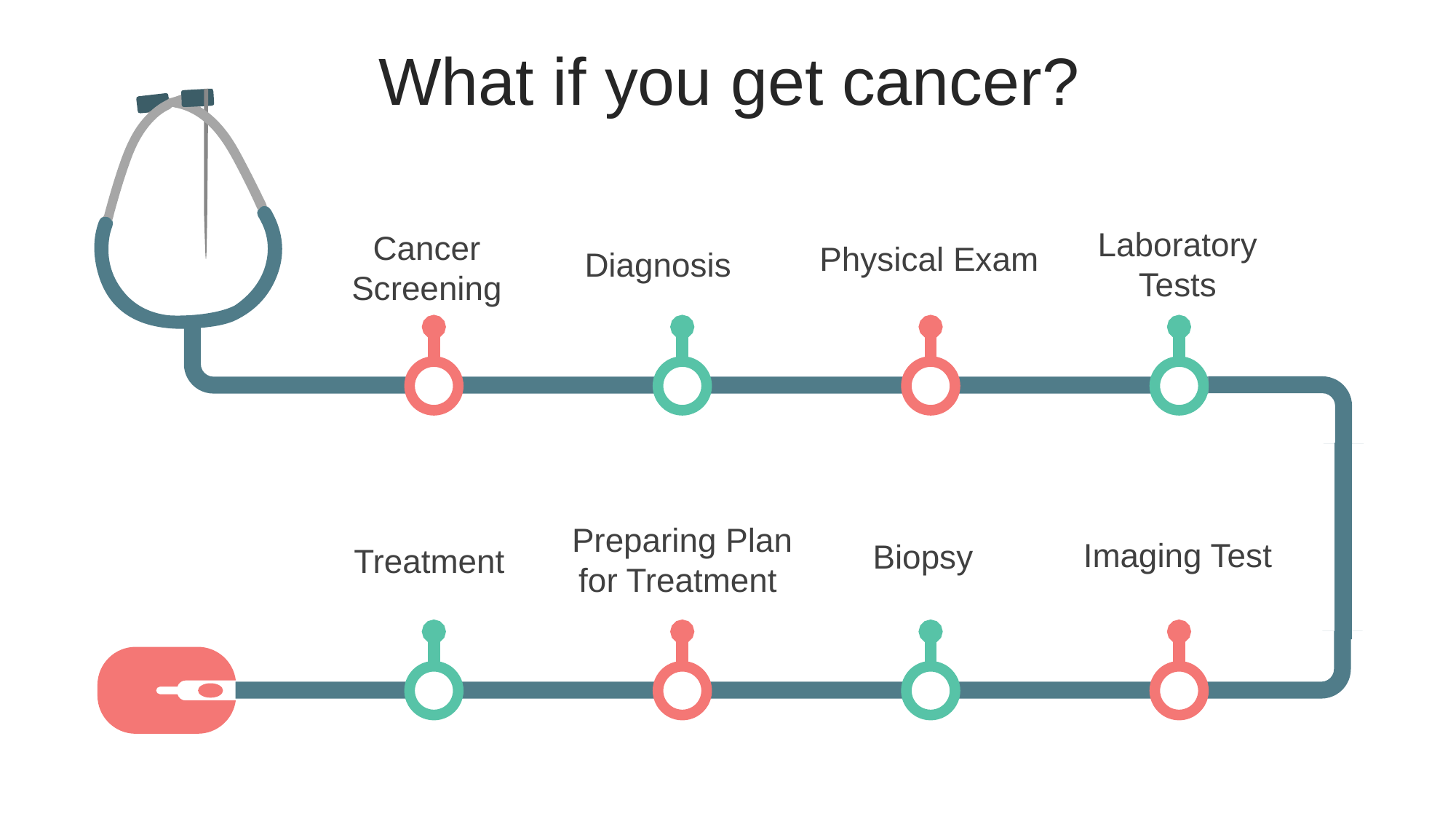

What if you get cancer?

Laboratory Tests
Cancer Screening
Physical Exam
Diagnosis

Preparing Plan for Treatment
Imaging Test
Biopsy
Treatment